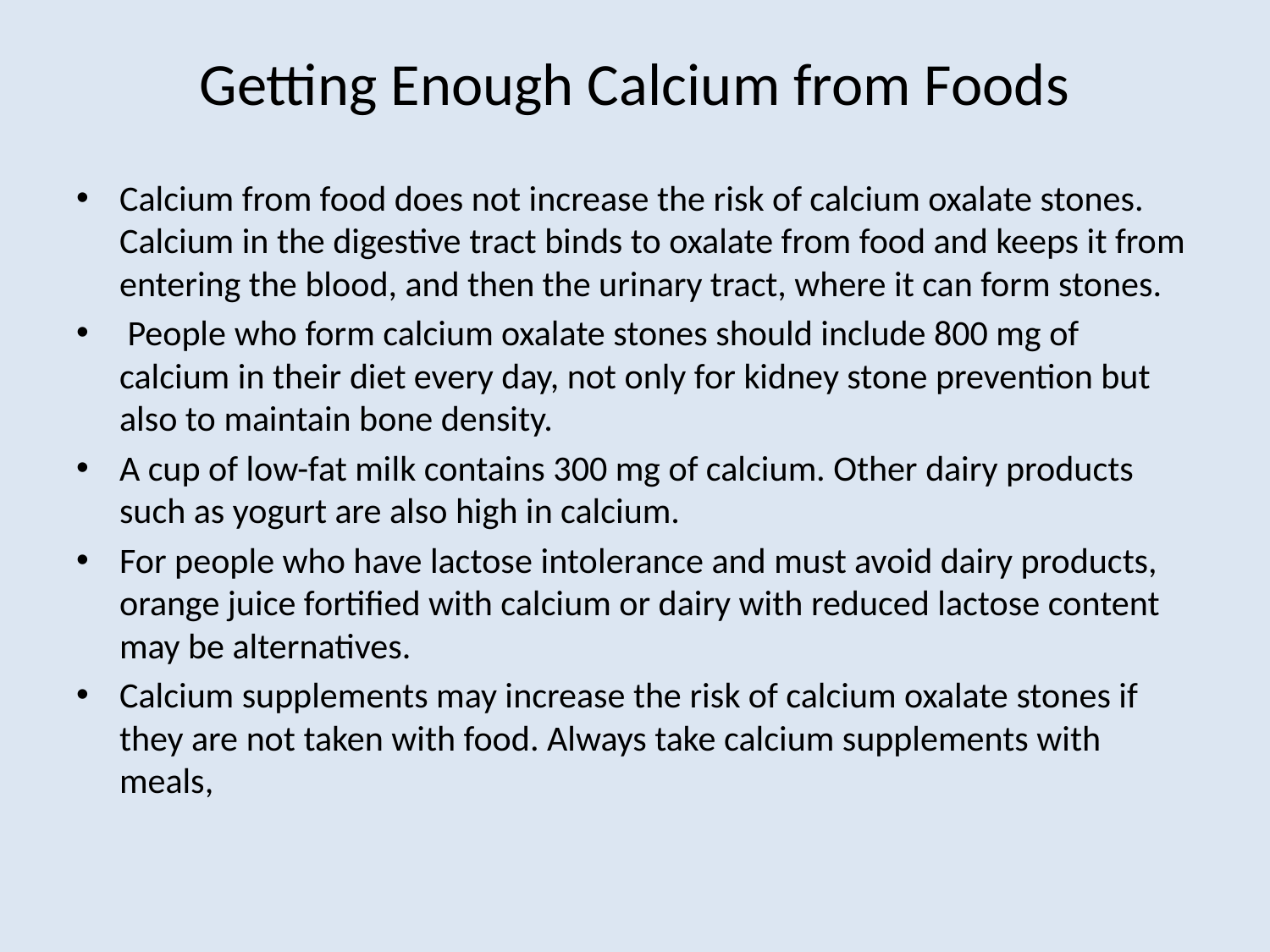

# Getting Enough Calcium from Foods
Calcium from food does not increase the risk of calcium oxalate stones. Calcium in the digestive tract binds to oxalate from food and keeps it from entering the blood, and then the urinary tract, where it can form stones.
 People who form calcium oxalate stones should include 800 mg of calcium in their diet every day, not only for kidney stone prevention but also to maintain bone density.
A cup of low-fat milk contains 300 mg of calcium. Other dairy products such as yogurt are also high in calcium.
For people who have lactose intolerance and must avoid dairy products, orange juice fortified with calcium or dairy with reduced lactose content may be alternatives.
Calcium supplements may increase the risk of calcium oxalate stones if they are not taken with food. Always take calcium supplements with meals,